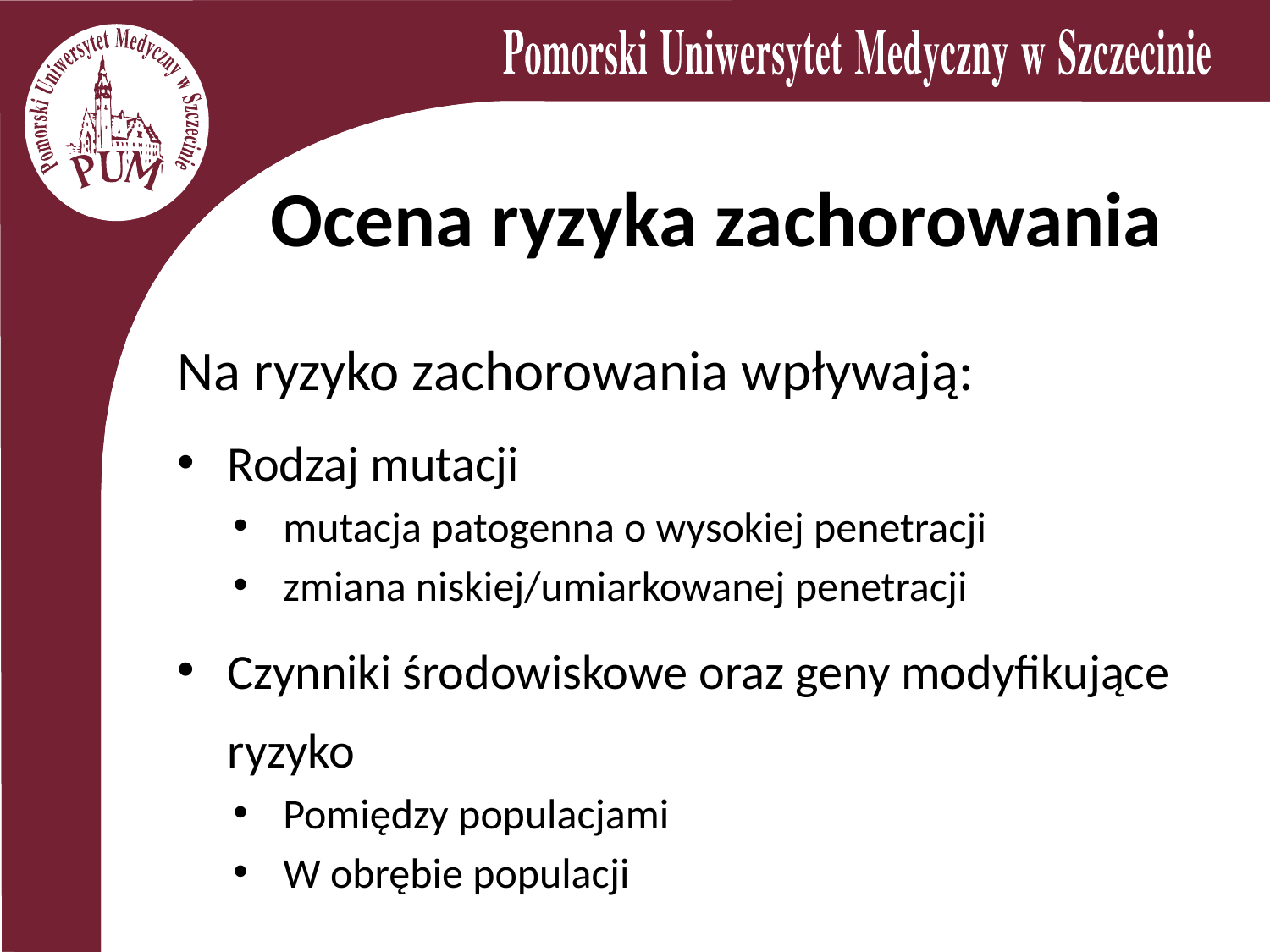

# Ocena ryzyka zachorowania
Na ryzyko zachorowania wpływają:
Rodzaj mutacji
mutacja patogenna o wysokiej penetracji
zmiana niskiej/umiarkowanej penetracji
Czynniki środowiskowe oraz geny modyfikujące ryzyko
Pomiędzy populacjami
W obrębie populacji